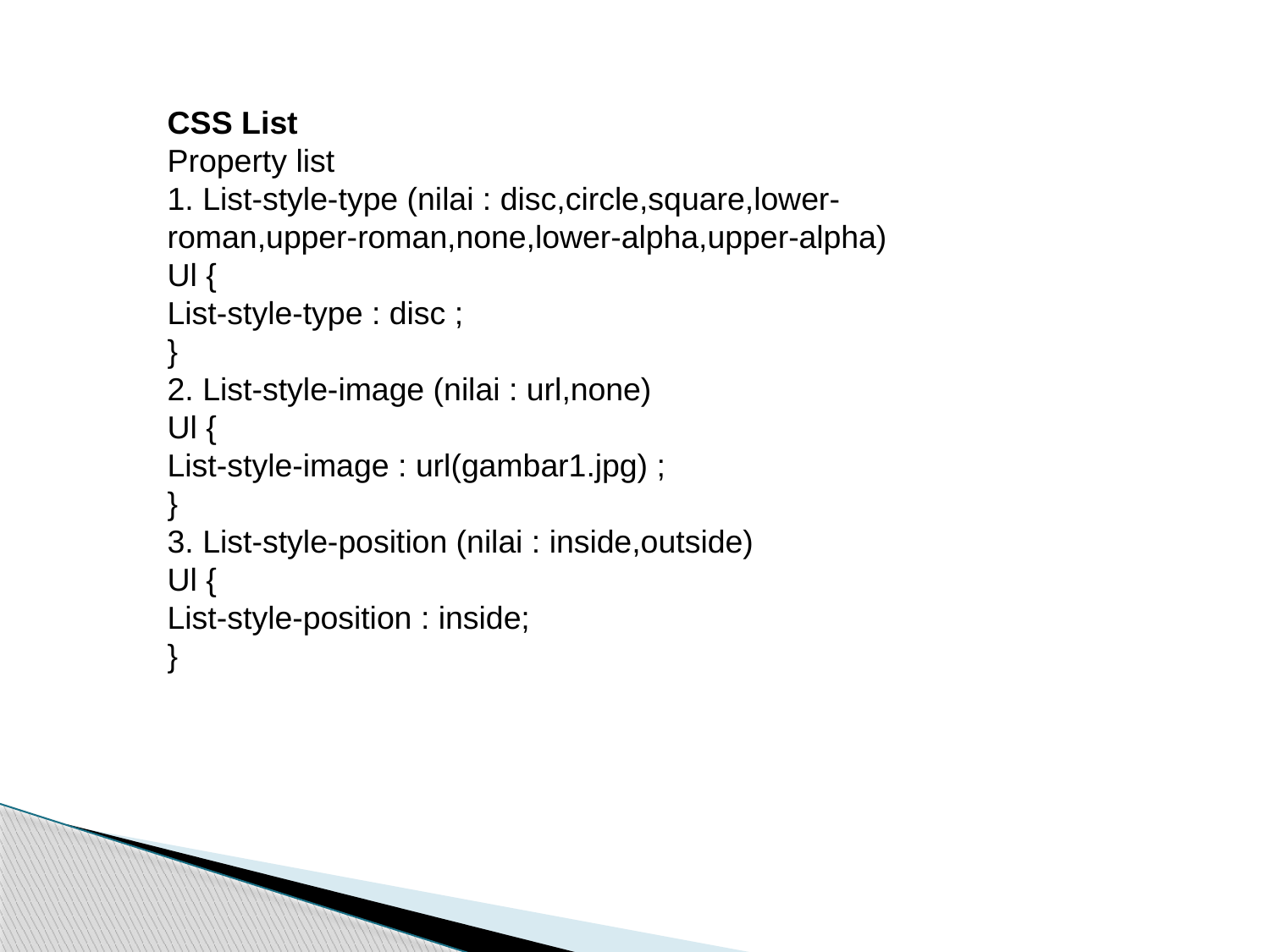

CSS List
Property list
1. List-style-type (nilai : disc,circle,square,lower-roman,upper-roman,none,lower-alpha,upper-alpha)
Ul {
List-style-type : disc ;
}
2. List-style-image (nilai : url,none)
Ul {
List-style-image : url(gambar1.jpg) ;
}
3. List-style-position (nilai : inside,outside)
Ul {
List-style-position : inside;
}